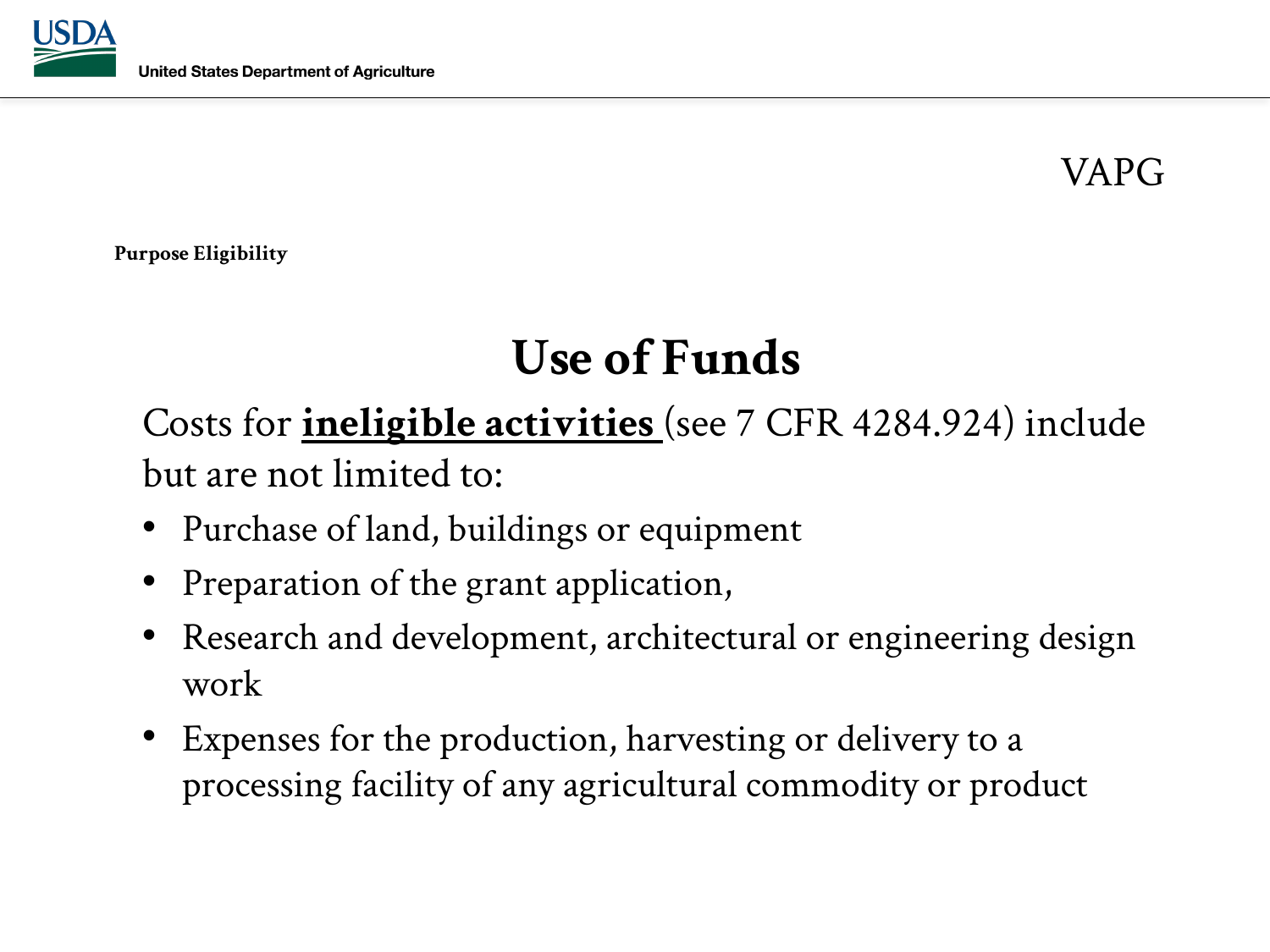

VAPG
# Purpose Eligibility

Use of Funds
Costs for ineligible activities (see 7 CFR 4284.924) include but are not limited to:
Purchase of land, buildings or equipment
Preparation of the grant application,
Research and development, architectural or engineering design work
Expenses for the production, harvesting or delivery to a processing facility of any agricultural commodity or product